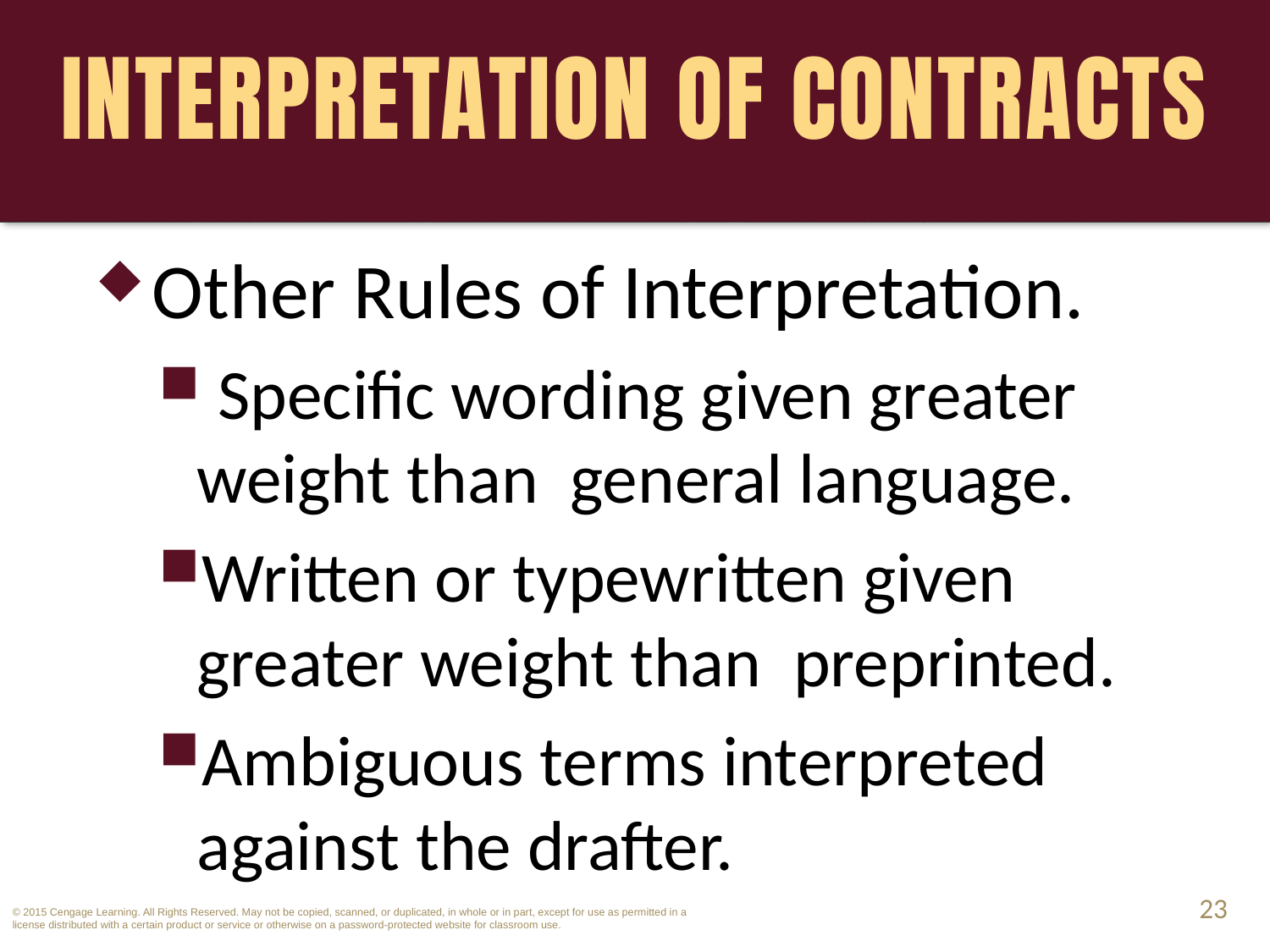

# Interpretation of Contracts
Other Rules of Interpretation.
 Specific wording given greater weight than  general language.
Written or typewritten given greater weight than  preprinted.
Ambiguous terms interpreted against the drafter.
23